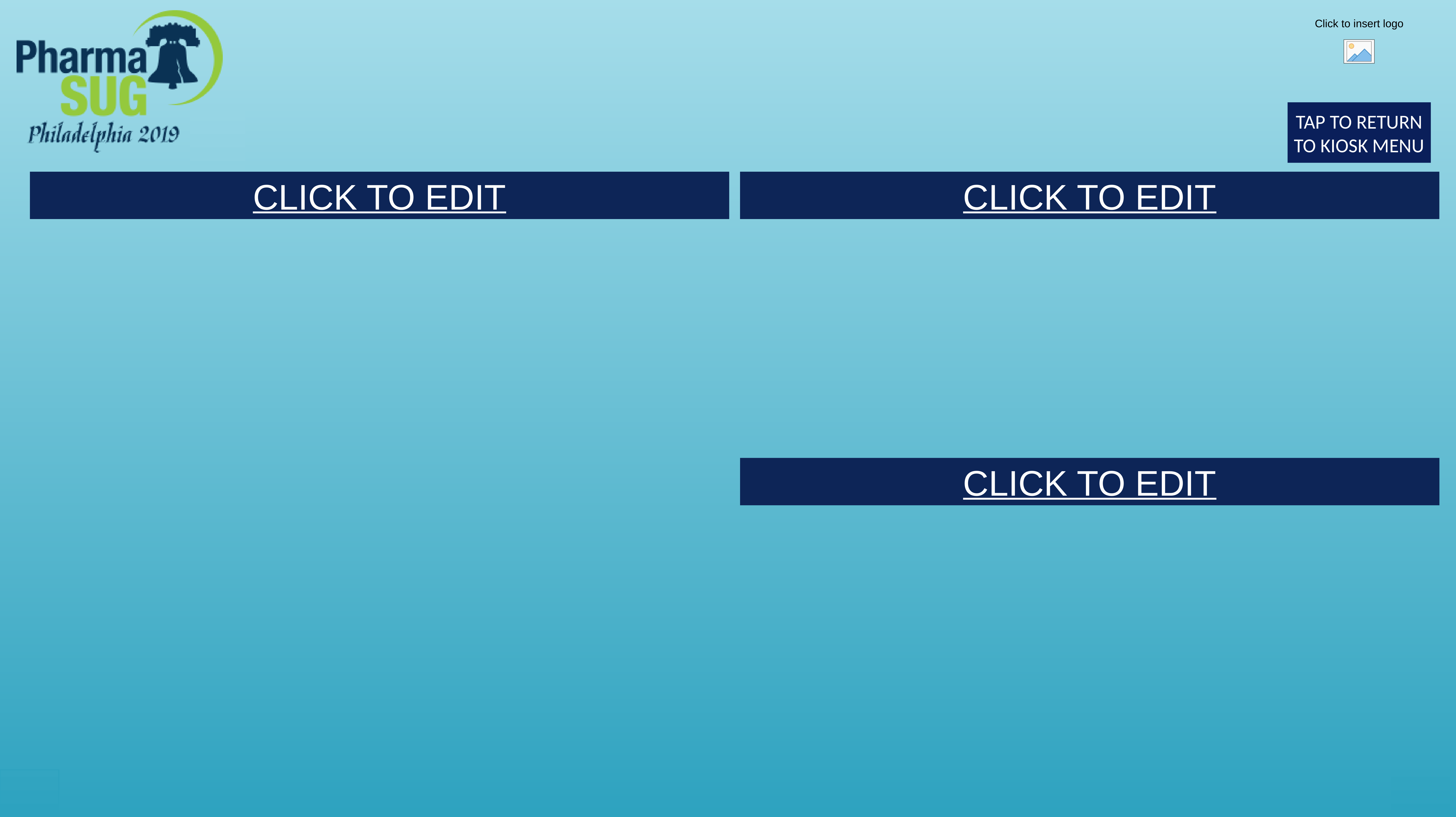

#
TAP TO RETURN TO KIOSK MENU